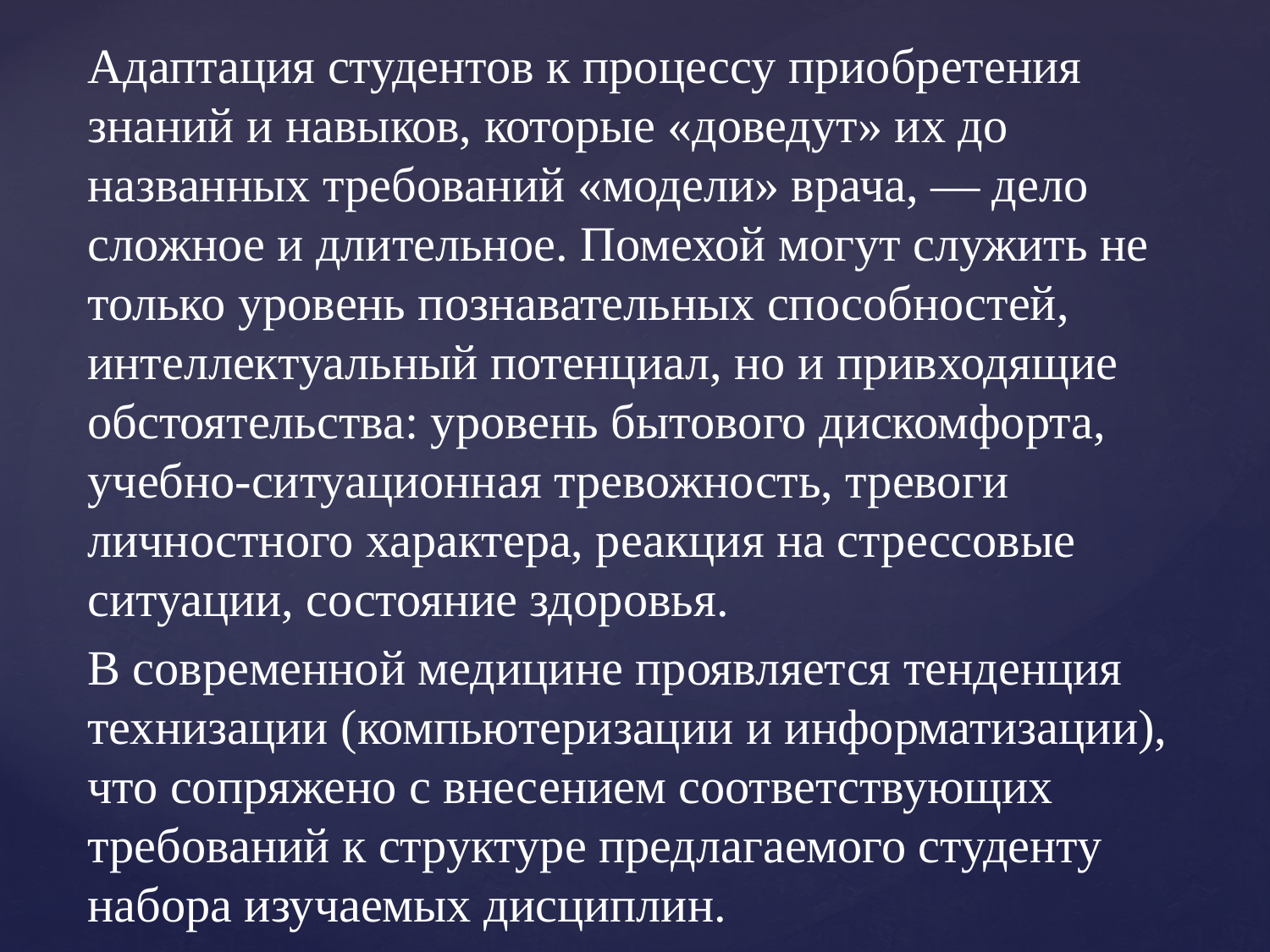

Адаптация студентов к процессу приобретения знаний и навыков, которые «доведут» их до названных требований «модели» врача, — дело сложное и длительное. Помехой могут служить не только уровень познавательных способностей, интеллектуальный потенциал, но и привходящие обстоятельства: уровень бытового дискомфорта, учебно-ситуационная тревожность, тревоги личностного характера, реакция на стрессовые ситуации, состояние здоровья.
В современной медицине проявляется тенденция технизации (компьютеризации и информатизации), что сопряжено с внесением соответствующих требований к структуре предлагаемого студенту набора изучаемых дисциплин.